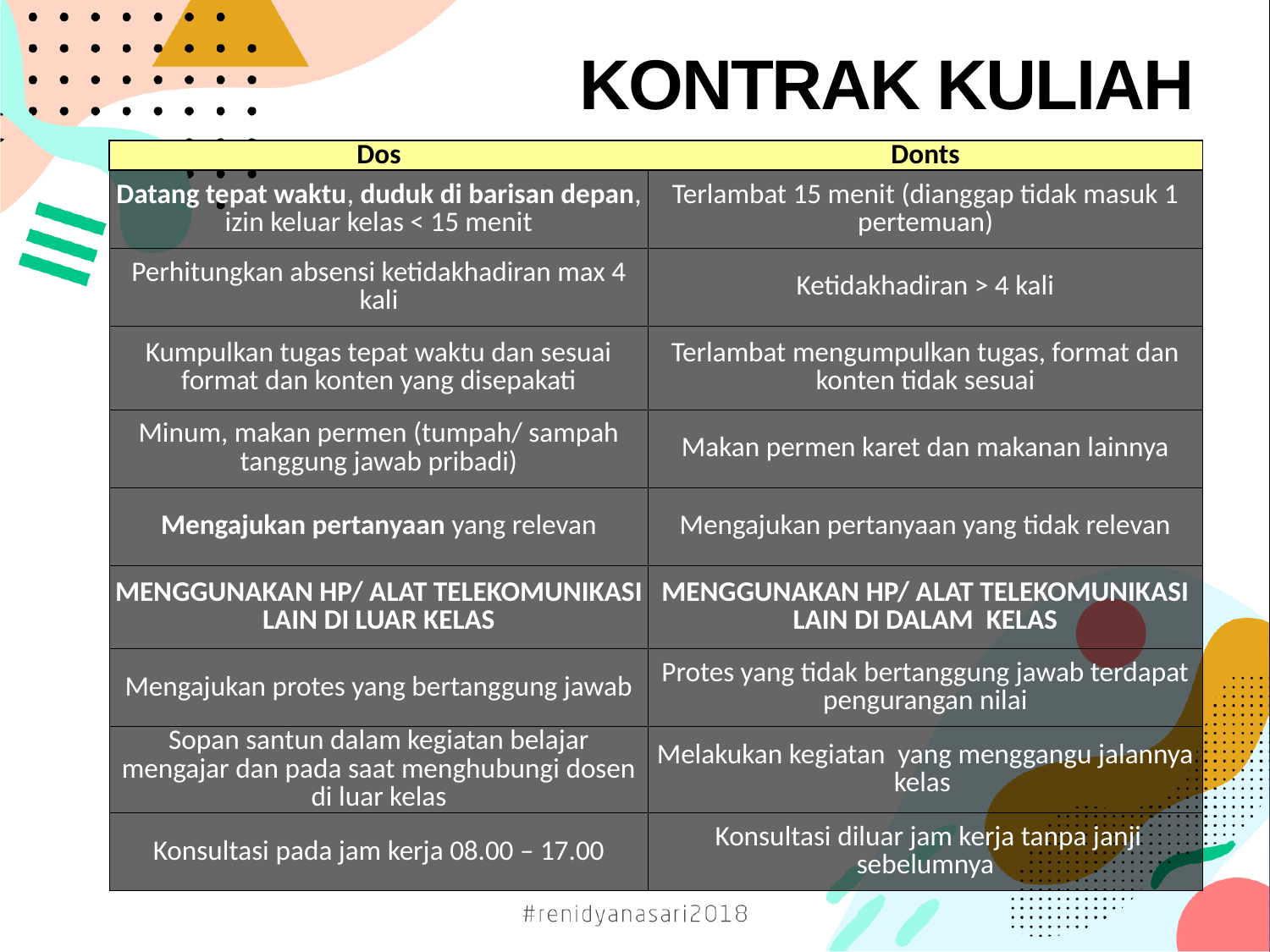

# KONTRAK KULIAH
| Dos | Donts |
| --- | --- |
| Datang tepat waktu, duduk di barisan depan, izin keluar kelas < 15 menit | Terlambat 15 menit (dianggap tidak masuk 1 pertemuan) |
| Perhitungkan absensi ketidakhadiran max 4 kali | Ketidakhadiran > 4 kali |
| Kumpulkan tugas tepat waktu dan sesuai format dan konten yang disepakati | Terlambat mengumpulkan tugas, format dan konten tidak sesuai |
| Minum, makan permen (tumpah/ sampah tanggung jawab pribadi) | Makan permen karet dan makanan lainnya |
| Mengajukan pertanyaan yang relevan | Mengajukan pertanyaan yang tidak relevan |
| MENGGUNAKAN HP/ ALAT TELEKOMUNIKASI LAIN DI LUAR KELAS | MENGGUNAKAN HP/ ALAT TELEKOMUNIKASI LAIN DI DALAM KELAS |
| Mengajukan protes yang bertanggung jawab | Protes yang tidak bertanggung jawab terdapat pengurangan nilai |
| Sopan santun dalam kegiatan belajar mengajar dan pada saat menghubungi dosen di luar kelas | Melakukan kegiatan yang menggangu jalannya kelas |
| Konsultasi pada jam kerja 08.00 – 17.00 | Konsultasi diluar jam kerja tanpa janji sebelumnya |